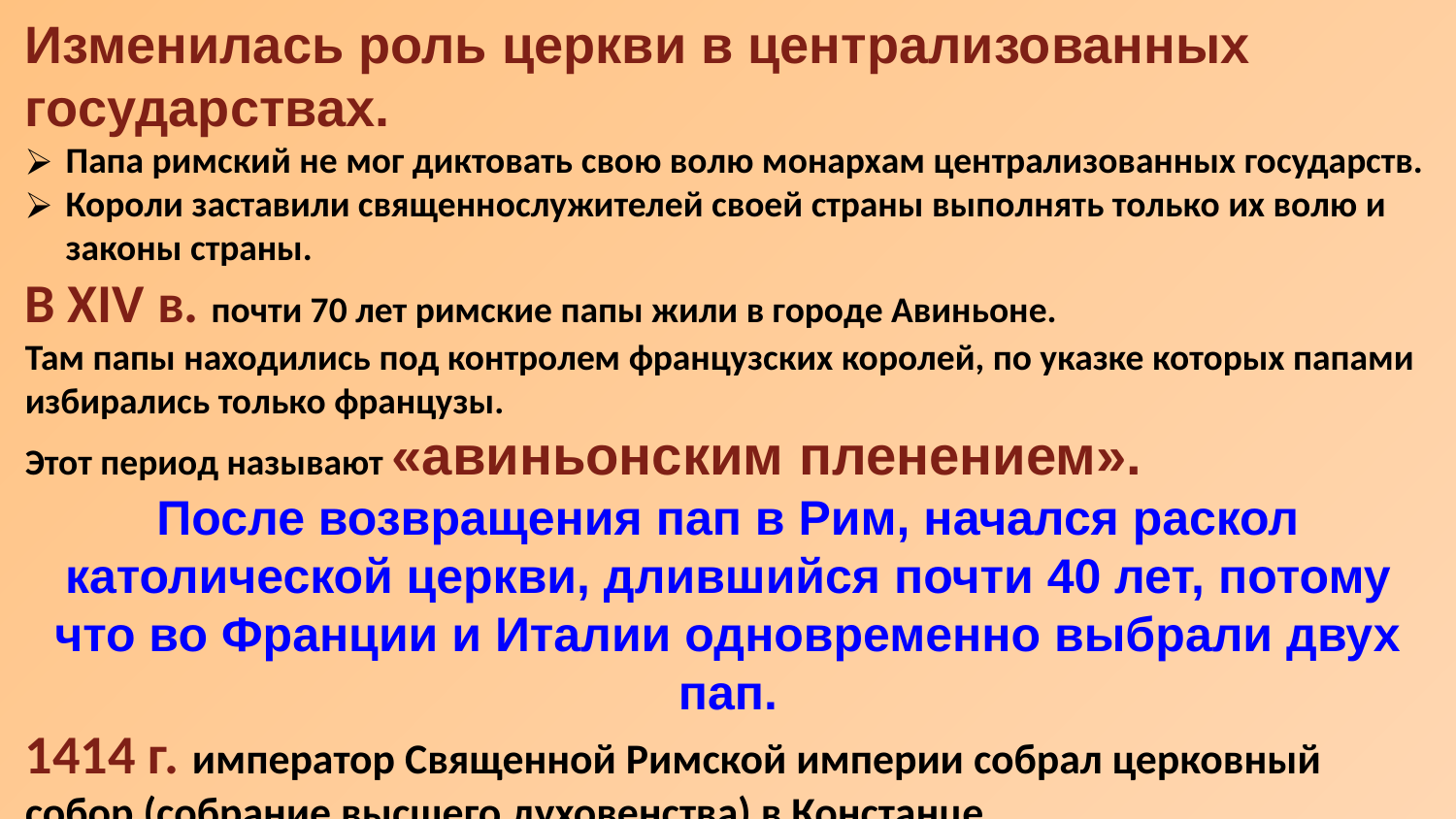

Изменилась роль церкви в централизованных государствах.
Папа римский не мог диктовать свою волю монархам централизованных государств.
Короли заставили священнослужителей своей страны выполнять только их волю и законы страны.
В XIV в. почти 70 лет римские папы жили в городе Авиньоне.
Там папы находились под контролем французских королей, по указке которых папами избирались только французы.
Этот период называют «авиньонским пленением».
После возвращения пап в Рим, начался раскол католической церкви, длившийся почти 40 лет, потому что во Франции и Италии одновременно выбрали двух пап.
1414 г. император Священной Римской империи собрал церковный собор (собрание высшего духовенства) в Констанце.
1417 г. на нем низложили всех пап и избрали одного.